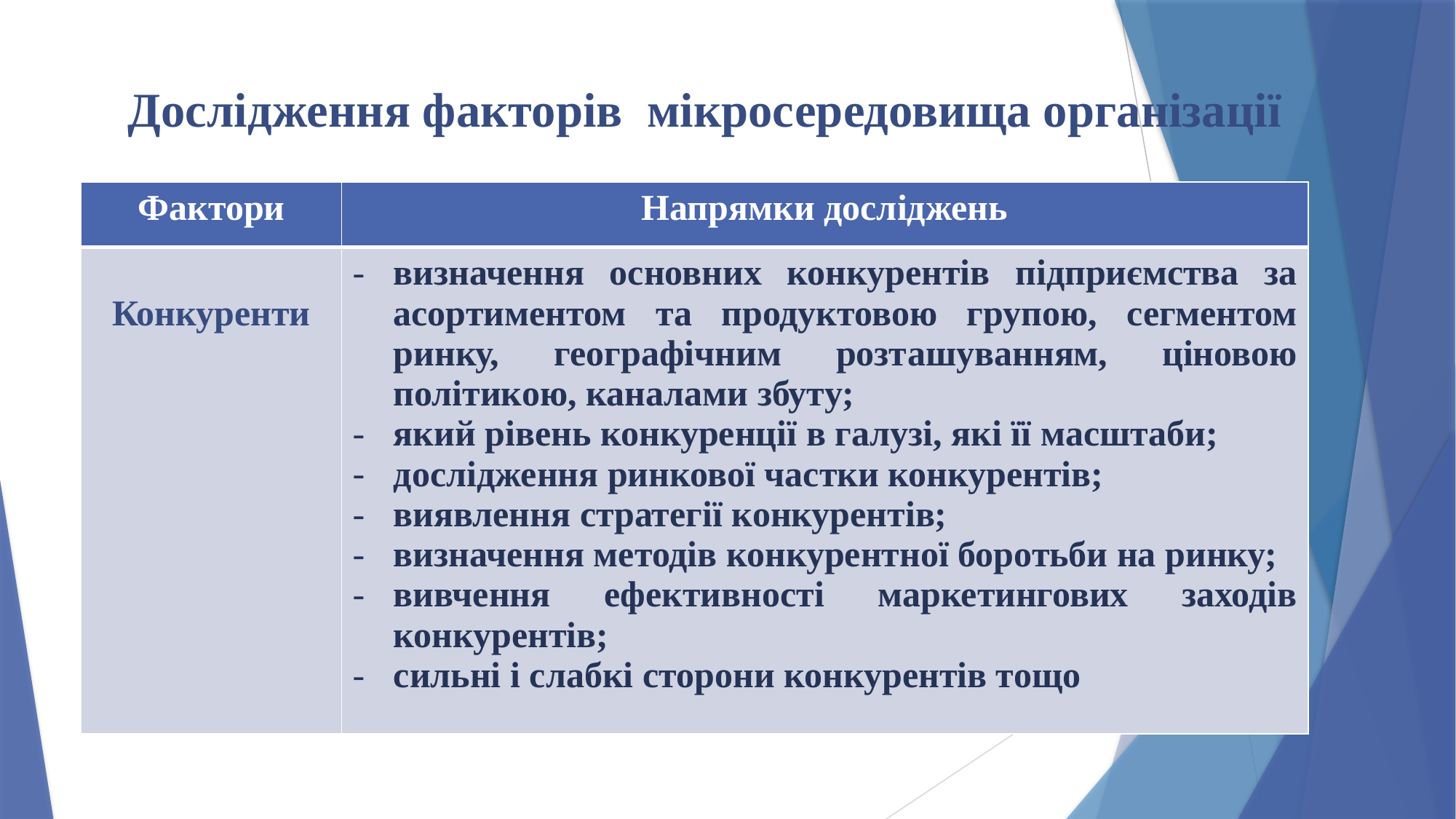

# Дослідження факторів  мікросередовища організації
| Фактори | Напрямки досліджень |
| --- | --- |
| Конкуренти | визначення основних конкурентів підприємства за асортиментом та продуктовою групою, сегментом ринку, географічним розташуванням, ціновою політикою, каналами збуту; який рівень конкуренції в галузі, які її масштаби; дослідження ринкової частки конкурентів; виявлення стратегії конкурентів; визначення методів конкурентної боротьби на ринку; вивчення ефективності маркетингових заходів конкурентів; сильні і слабкі сторони конкурентів тощо |